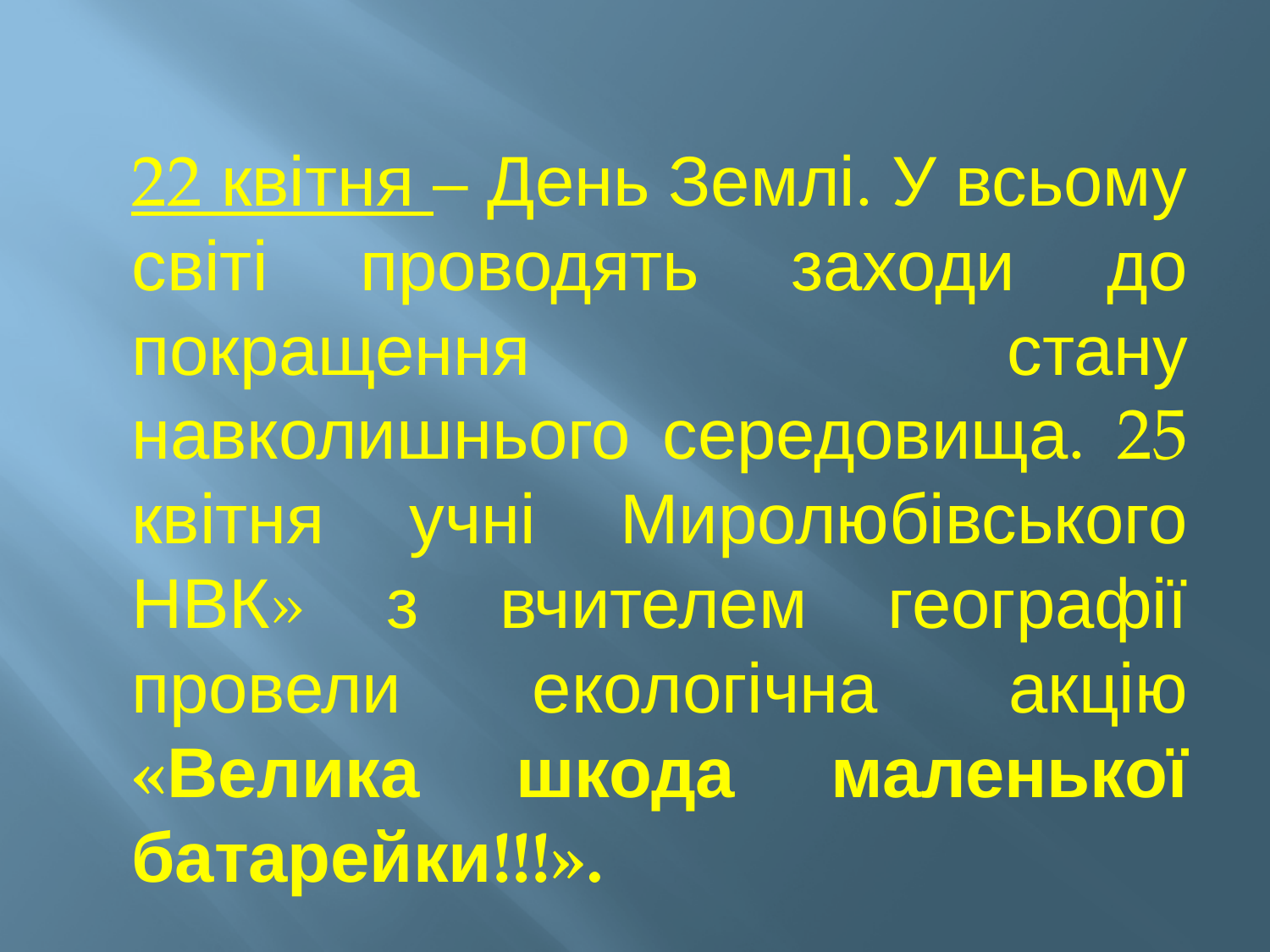

22 квітня – День Землі. У всьому світі проводять заходи до покращення стану навколишнього середовища. 25 квітня учні Миролюбівського НВК» з вчителем географії провели екологічна акцію «Велика шкода маленької батарейки!!!».